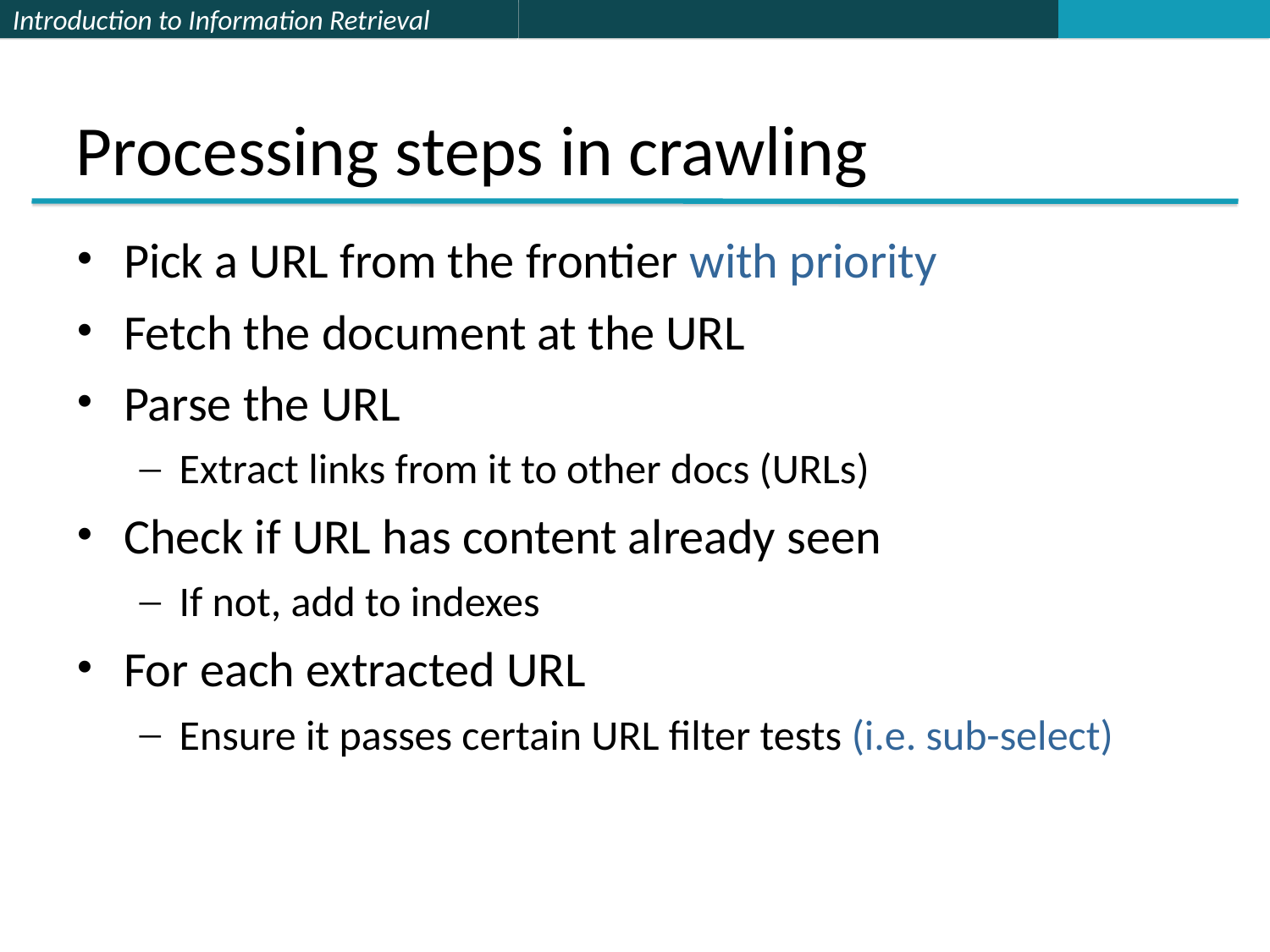

# Processing steps in crawling
Pick a URL from the frontier with priority
Fetch the document at the URL
Parse the URL
Extract links from it to other docs (URLs)
Check if URL has content already seen
If not, add to indexes
For each extracted URL
Ensure it passes certain URL filter tests (i.e. sub-select)